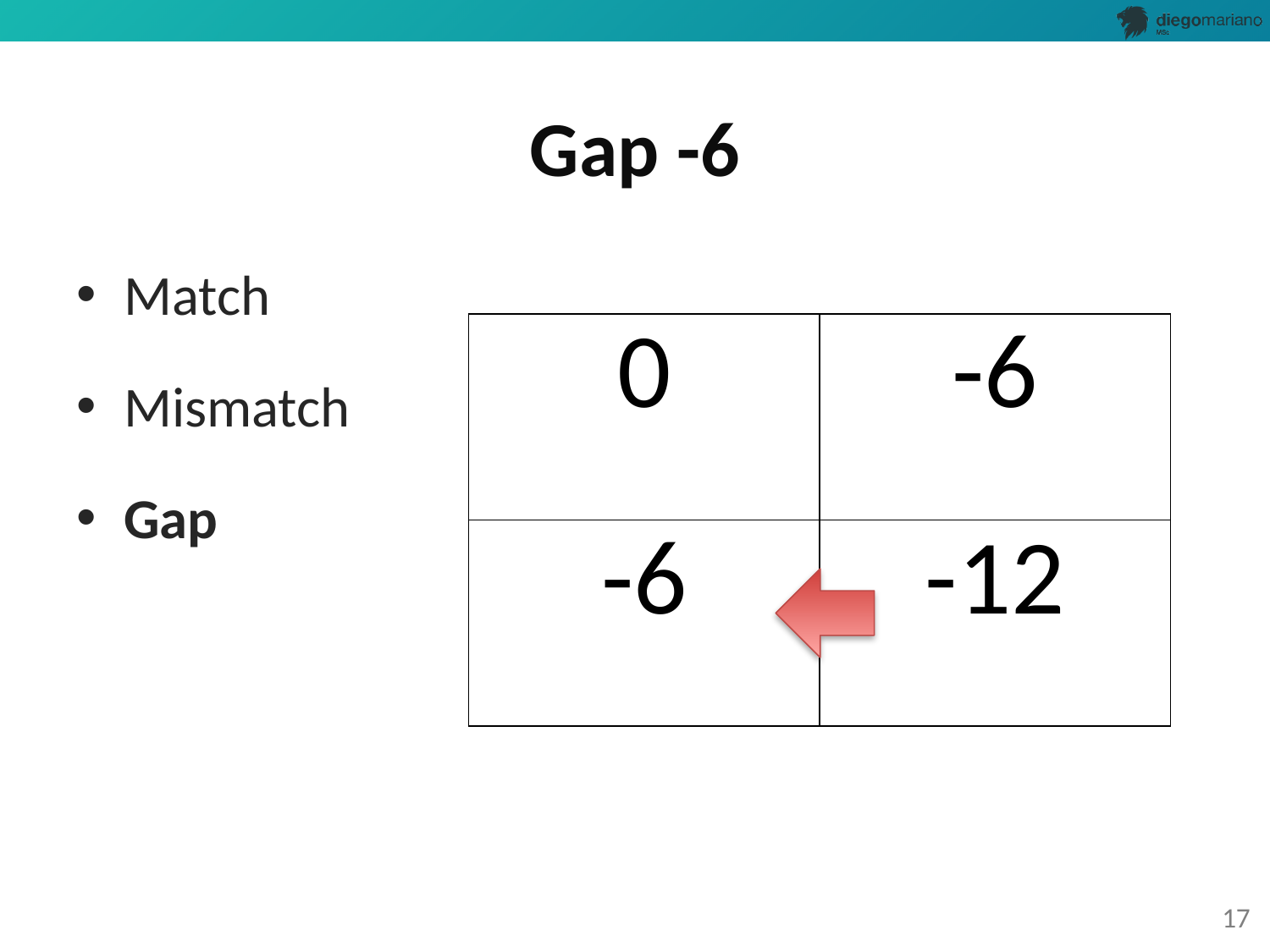

# Gap -6
Match
Mismatch
Gap
| 0 | -6 |
| --- | --- |
| -6 | -12 |

17